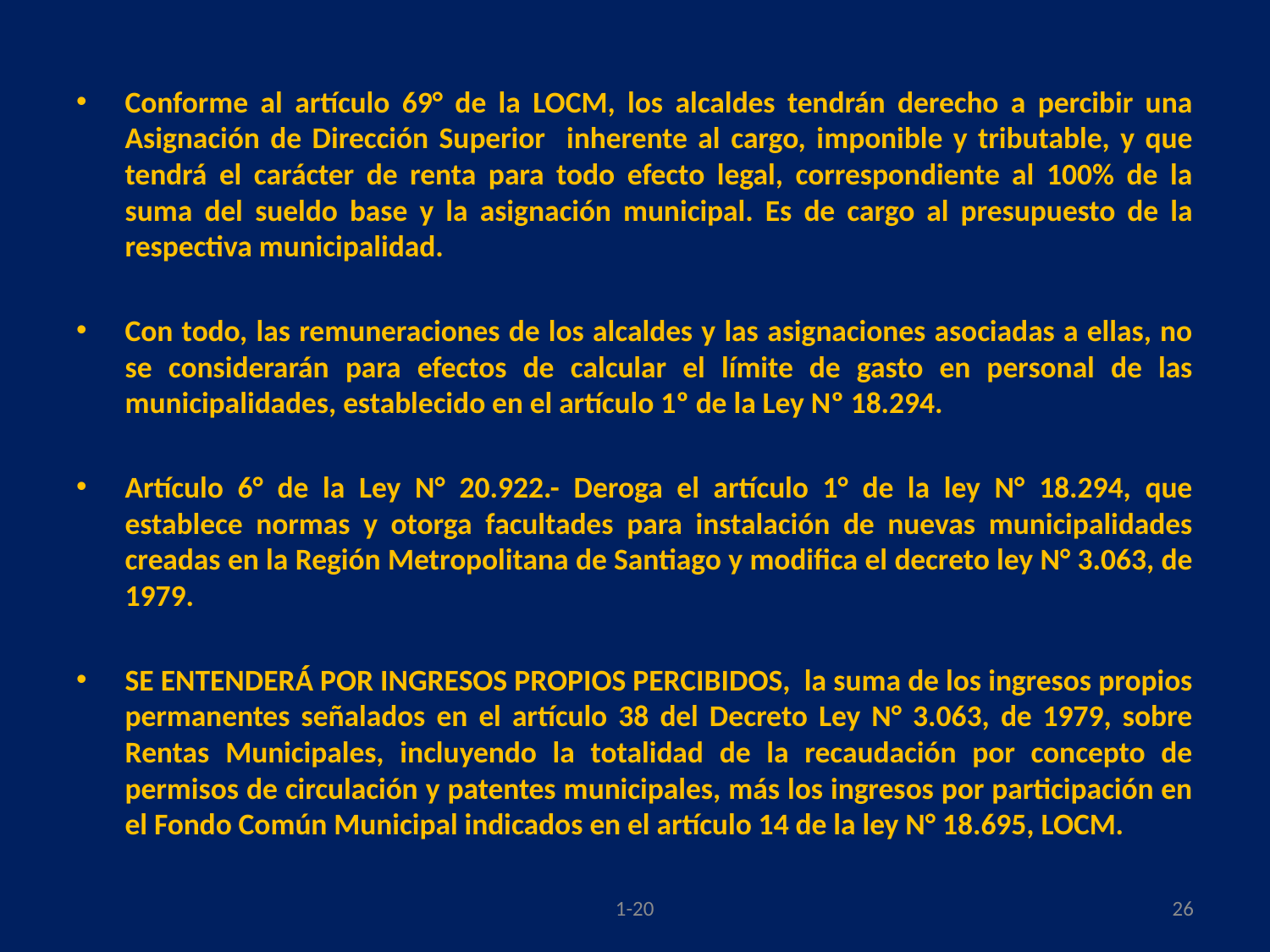

#
Conforme al artículo 69° de la LOCM, los alcaldes tendrán derecho a percibir una Asignación de Dirección Superior  inherente al cargo, imponible y tributable, y que tendrá el carácter de renta para todo efecto legal, correspondiente al 100% de la suma del sueldo base y la asignación municipal. Es de cargo al presupuesto de la respectiva municipalidad.

Con todo, las remuneraciones de los alcaldes y las asignaciones asociadas a ellas, no se considerarán para efectos de calcular el límite de gasto en personal de las municipalidades, establecido en el artículo 1º de la Ley Nº 18.294.

Artículo 6° de la Ley N° 20.922.- Deroga el artículo 1° de la ley N° 18.294, que establece normas y otorga facultades para instalación de nuevas municipalidades creadas en la Región Metropolitana de Santiago y modifica el decreto ley N° 3.063, de 1979.

SE ENTENDERÁ POR INGRESOS PROPIOS PERCIBIDOS,  la suma de los ingresos propios permanentes señalados en el artículo 38 del Decreto Ley N° 3.063, de 1979, sobre Rentas Municipales, incluyendo la totalidad de la recaudación por concepto de permisos de circulación y patentes municipales, más los ingresos por participación en el Fondo Común Municipal indicados en el artículo 14 de la ley N° 18.695, LOCM.

1-20
26